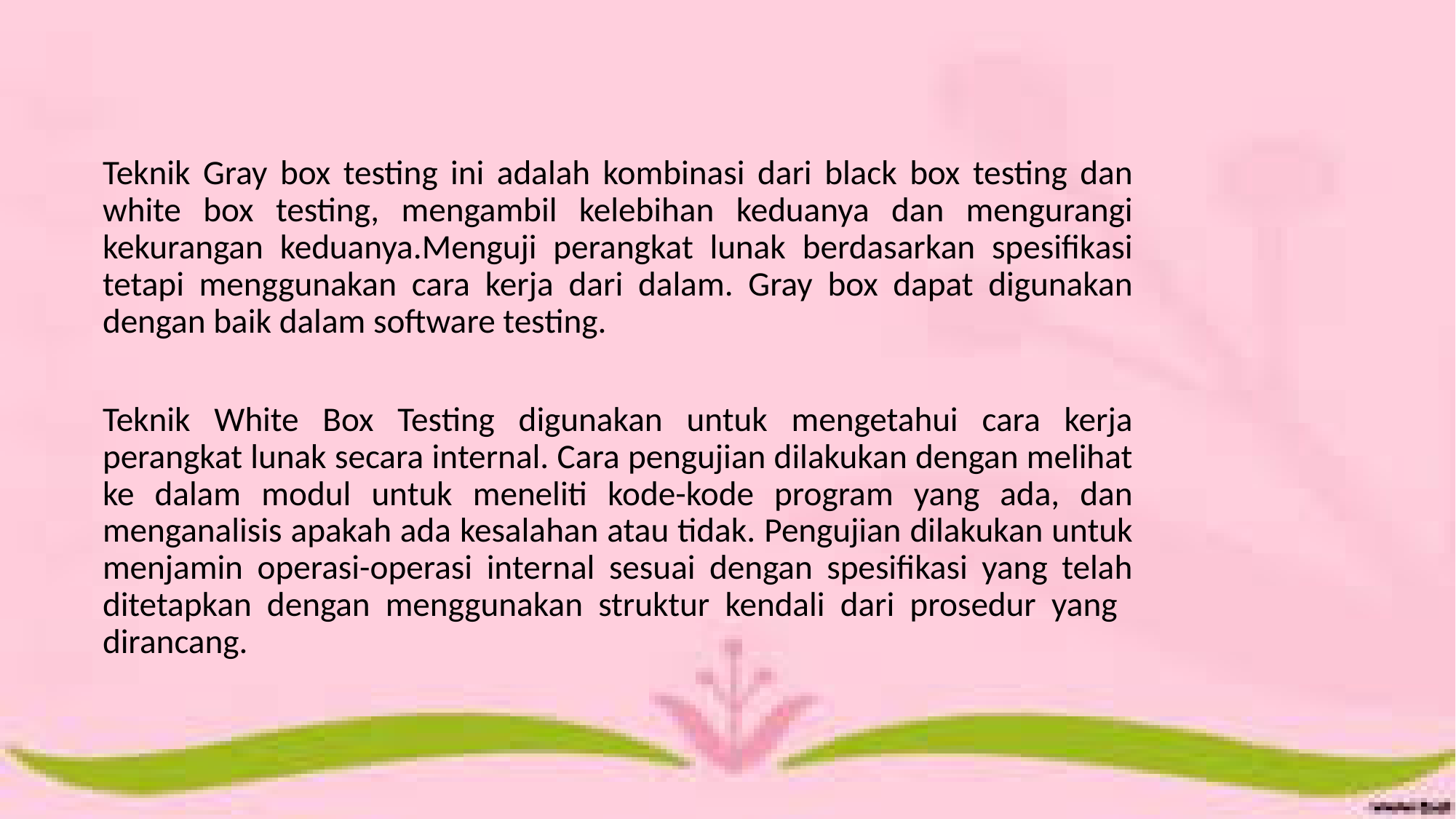

Teknik Gray box testing ini adalah kombinasi dari black box testing dan white box testing, mengambil kelebihan keduanya dan mengurangi kekurangan keduanya.Menguji perangkat lunak berdasarkan spesifikasi tetapi menggunakan cara kerja dari dalam. Gray box dapat digunakan dengan baik dalam software testing.

Teknik White Box Testing digunakan untuk mengetahui cara kerja perangkat lunak secara internal. Cara pengujian dilakukan dengan melihat ke dalam modul untuk meneliti kode-kode program yang ada, dan menganalisis apakah ada kesalahan atau tidak. Pengujian dilakukan untuk menjamin operasi-operasi internal sesuai dengan spesifikasi yang telah ditetapkan dengan menggunakan struktur kendali dari prosedur yang  dirancang.